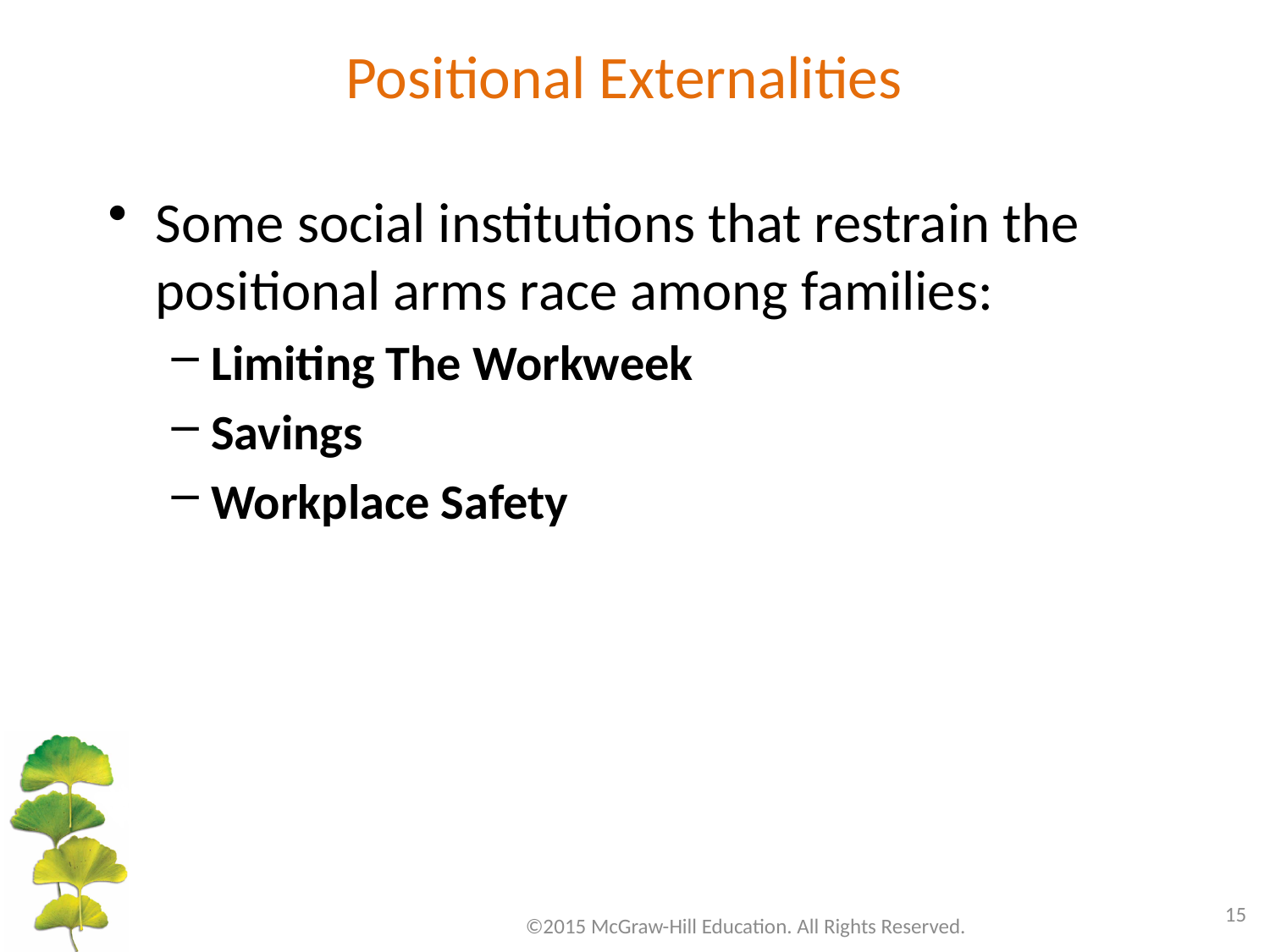

# Positional Externalities
Some social institutions that restrain the positional arms race among families:
Limiting The Workweek
Savings
Workplace Safety
15
©2015 McGraw-Hill Education. All Rights Reserved.